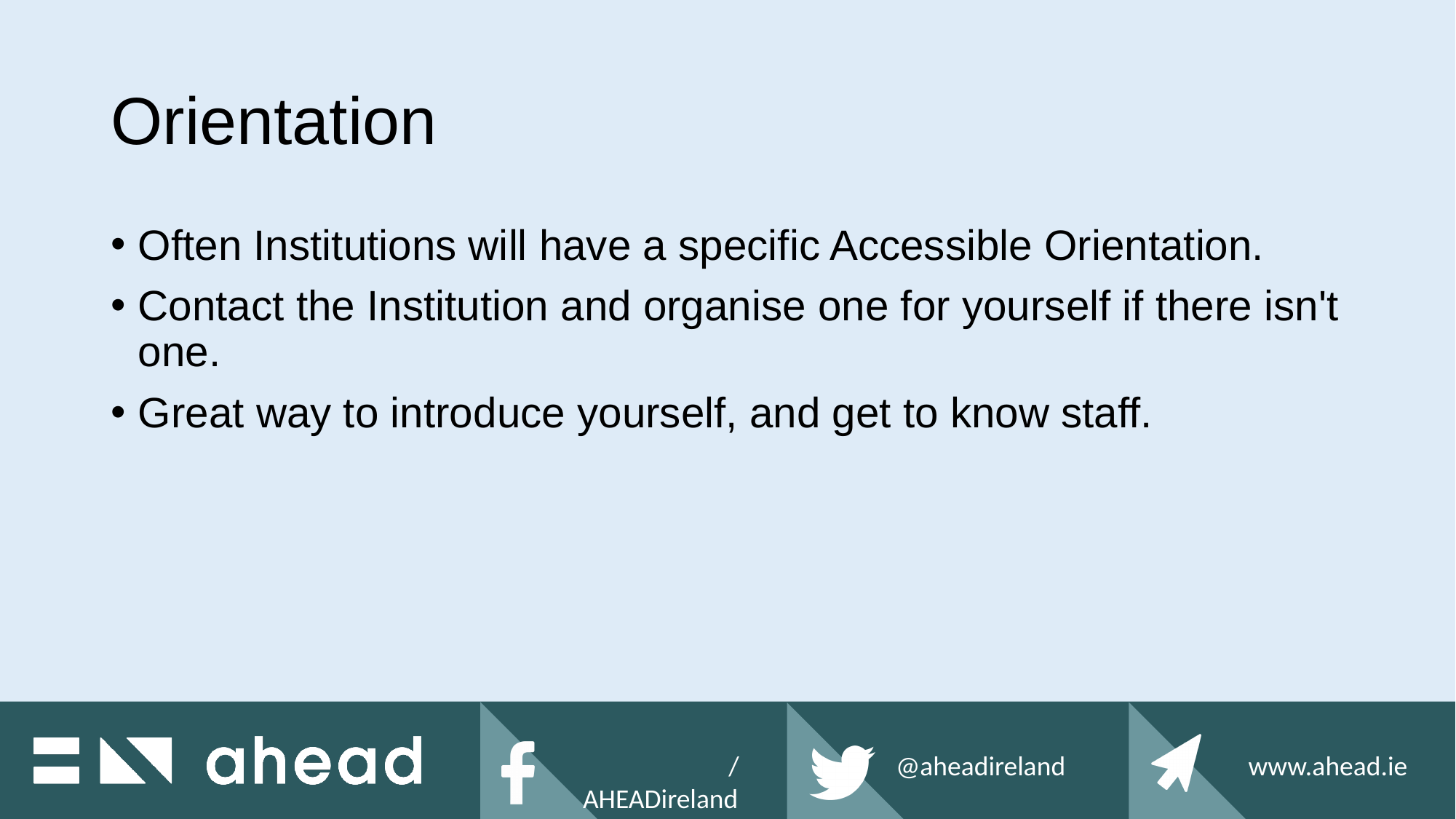

# Orientation
Often Institutions will have a specific Accessible Orientation.
Contact the Institution and organise one for yourself if there isn't one.
Great way to introduce yourself, and get to know staff.